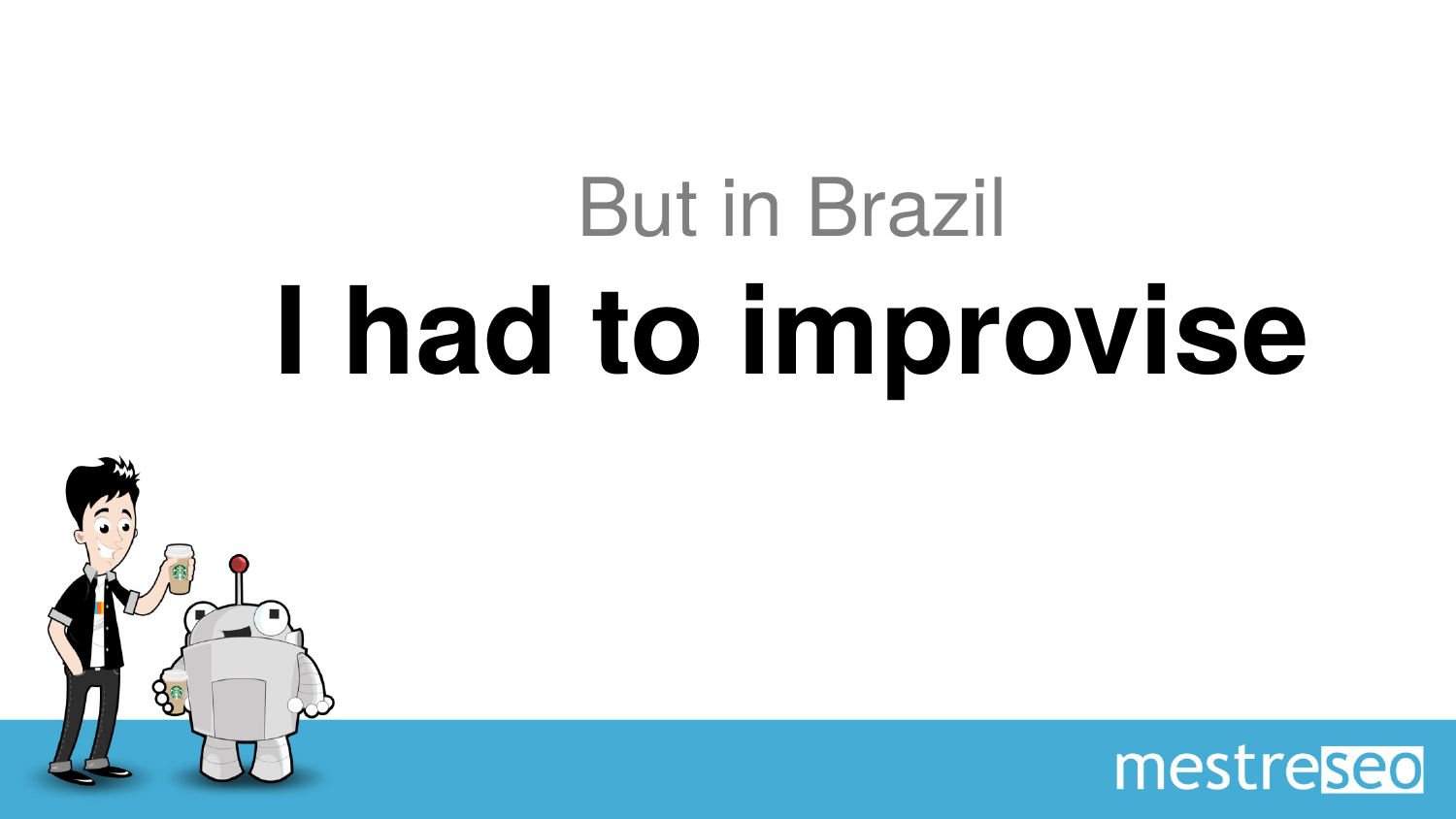

# But in Brazil I had to improvise